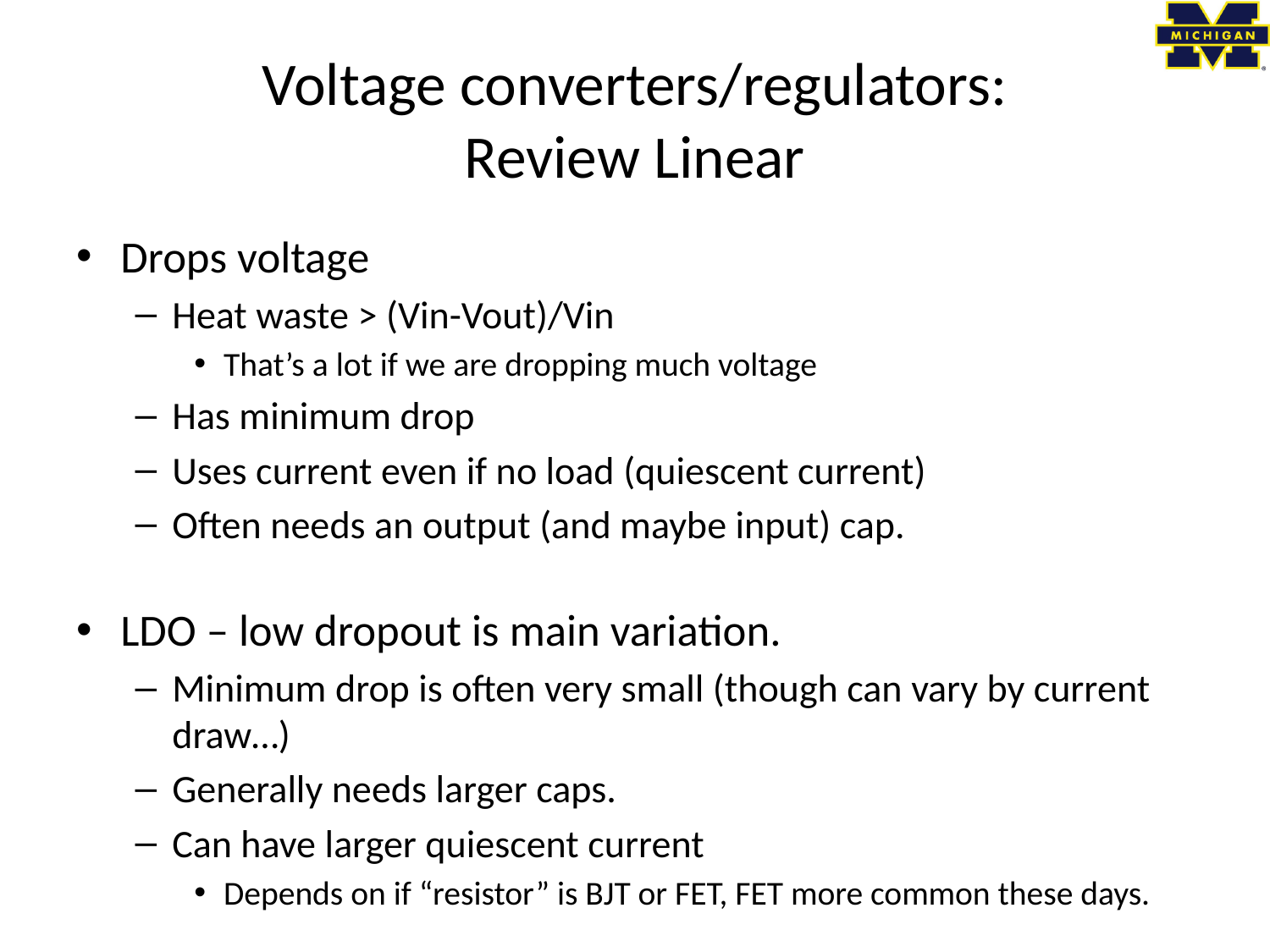

# Voltage converters/regulators: Review Linear
Drops voltage
Heat waste > (Vin-Vout)/Vin
That’s a lot if we are dropping much voltage
Has minimum drop
Uses current even if no load (quiescent current)
Often needs an output (and maybe input) cap.
LDO – low dropout is main variation.
Minimum drop is often very small (though can vary by current draw…)
Generally needs larger caps.
Can have larger quiescent current
Depends on if “resistor” is BJT or FET, FET more common these days.